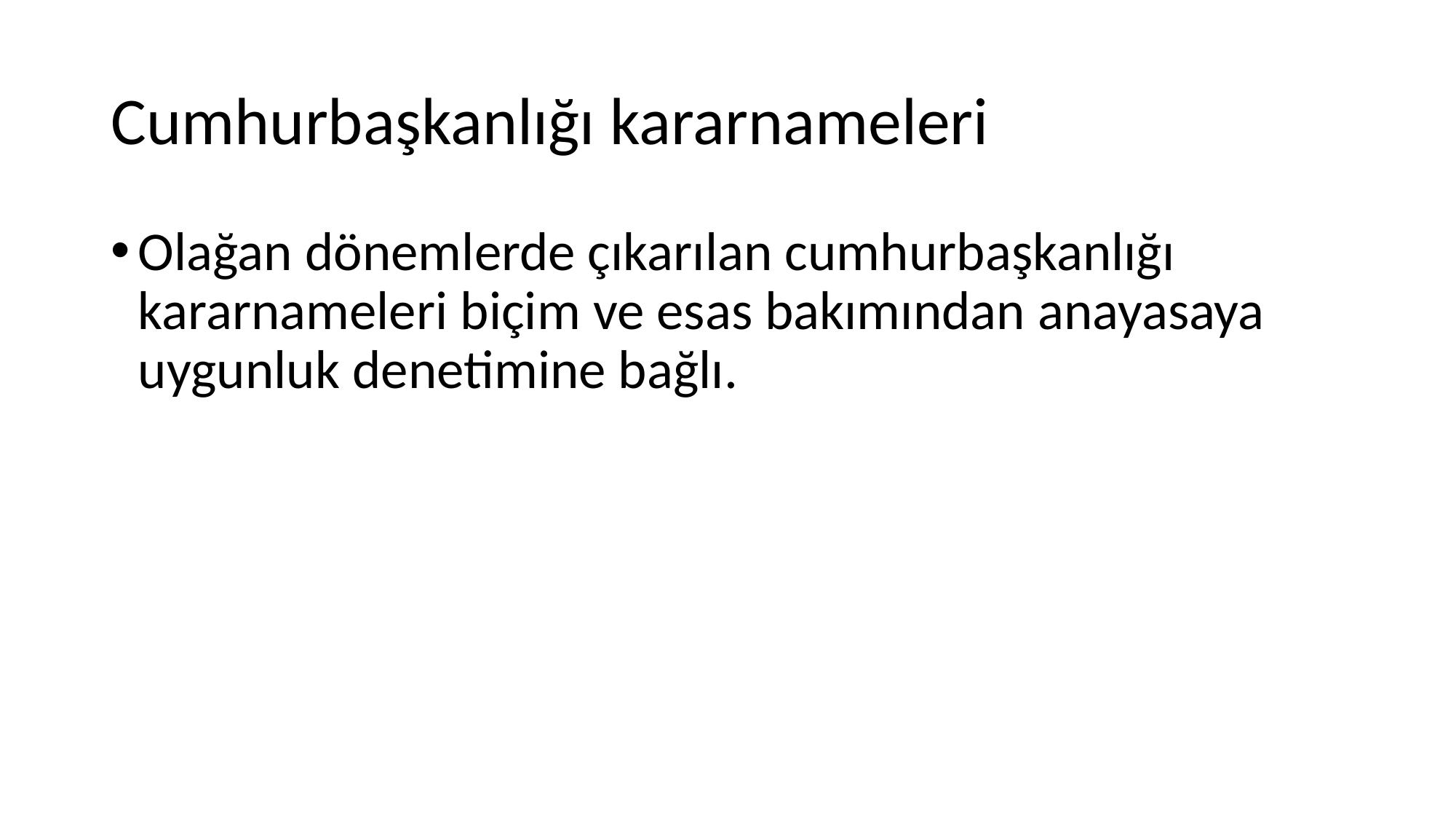

# Cumhurbaşkanlığı kararnameleri
Olağan dönemlerde çıkarılan cumhurbaşkanlığı kararnameleri biçim ve esas bakımından anayasaya uygunluk denetimine bağlı.